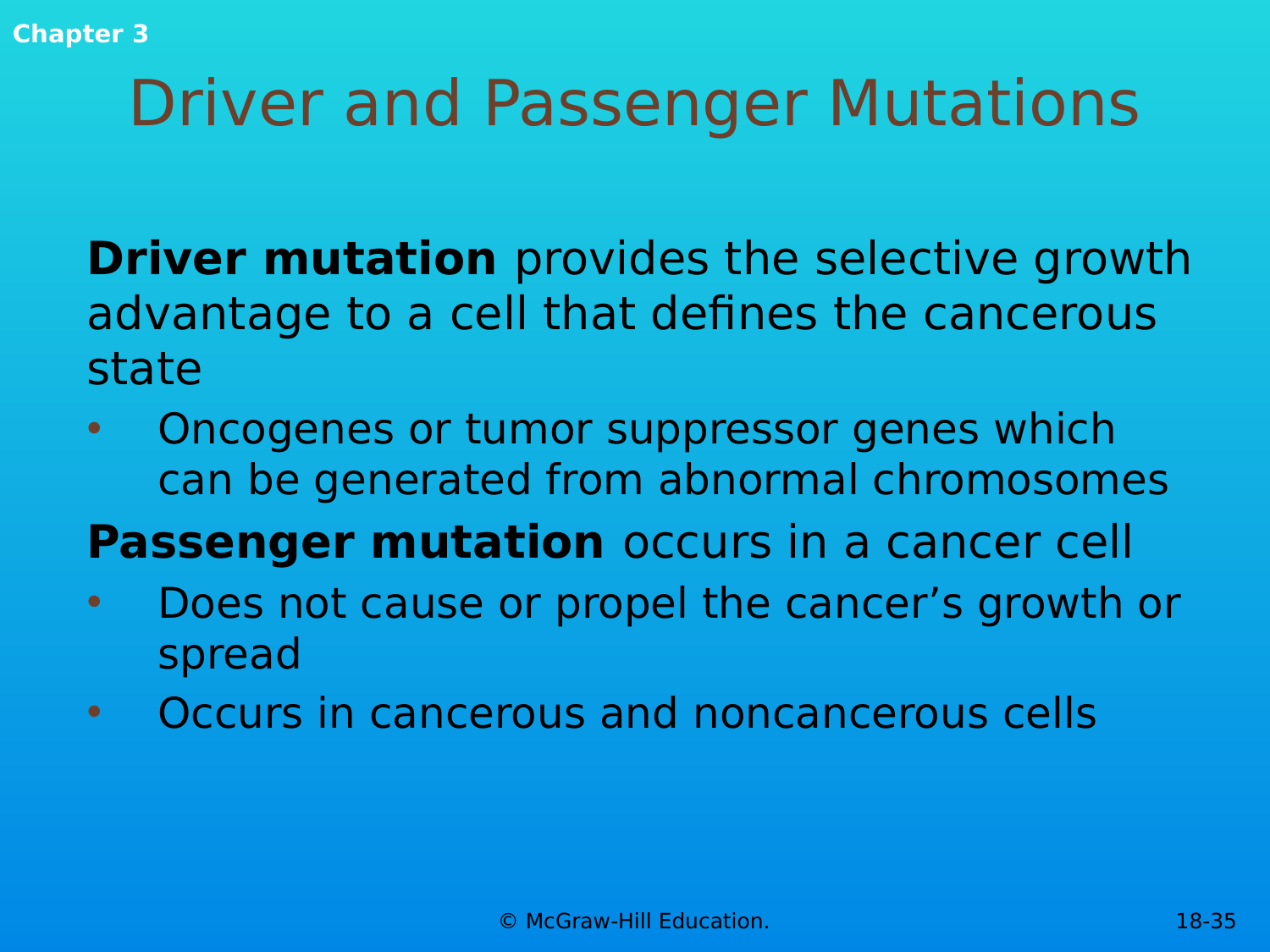

# Driver and Passenger Mutations
Driver mutation provides the selective growth advantage to a cell that defines the cancerous state
Oncogenes or tumor suppressor genes which can be generated from abnormal chromosomes
Passenger mutation occurs in a cancer cell
Does not cause or propel the cancer’s growth or spread
Occurs in cancerous and noncancerous cells